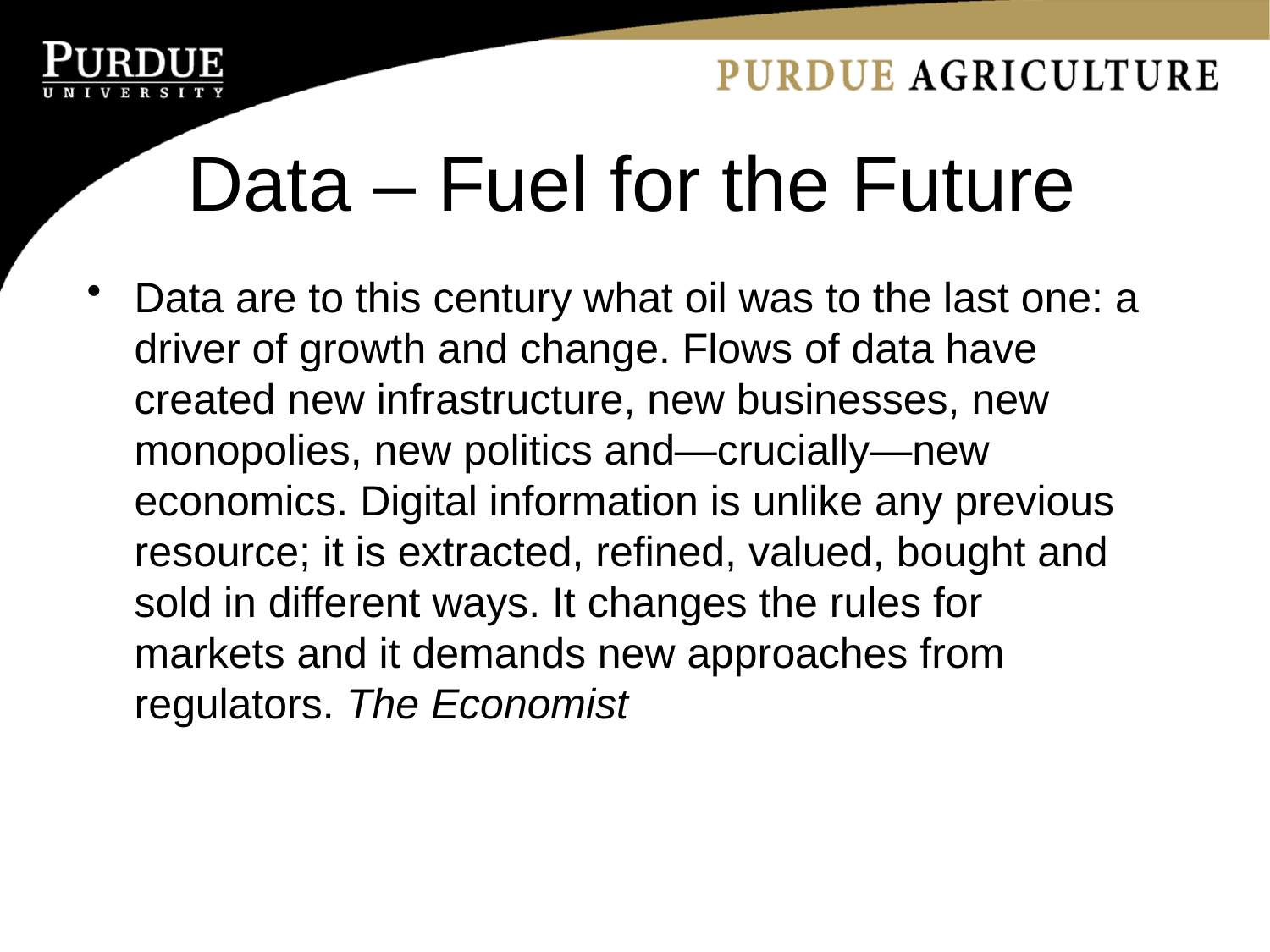

# Data – Fuel for the Future
Data are to this century what oil was to the last one: a driver of growth and change. Flows of data have created new infrastructure, new businesses, new monopolies, new politics and—crucially—new economics. Digital information is unlike any previous resource; it is extracted, refined, valued, bought and sold in different ways. It changes the rules for markets and it demands new approaches from regulators. The Economist